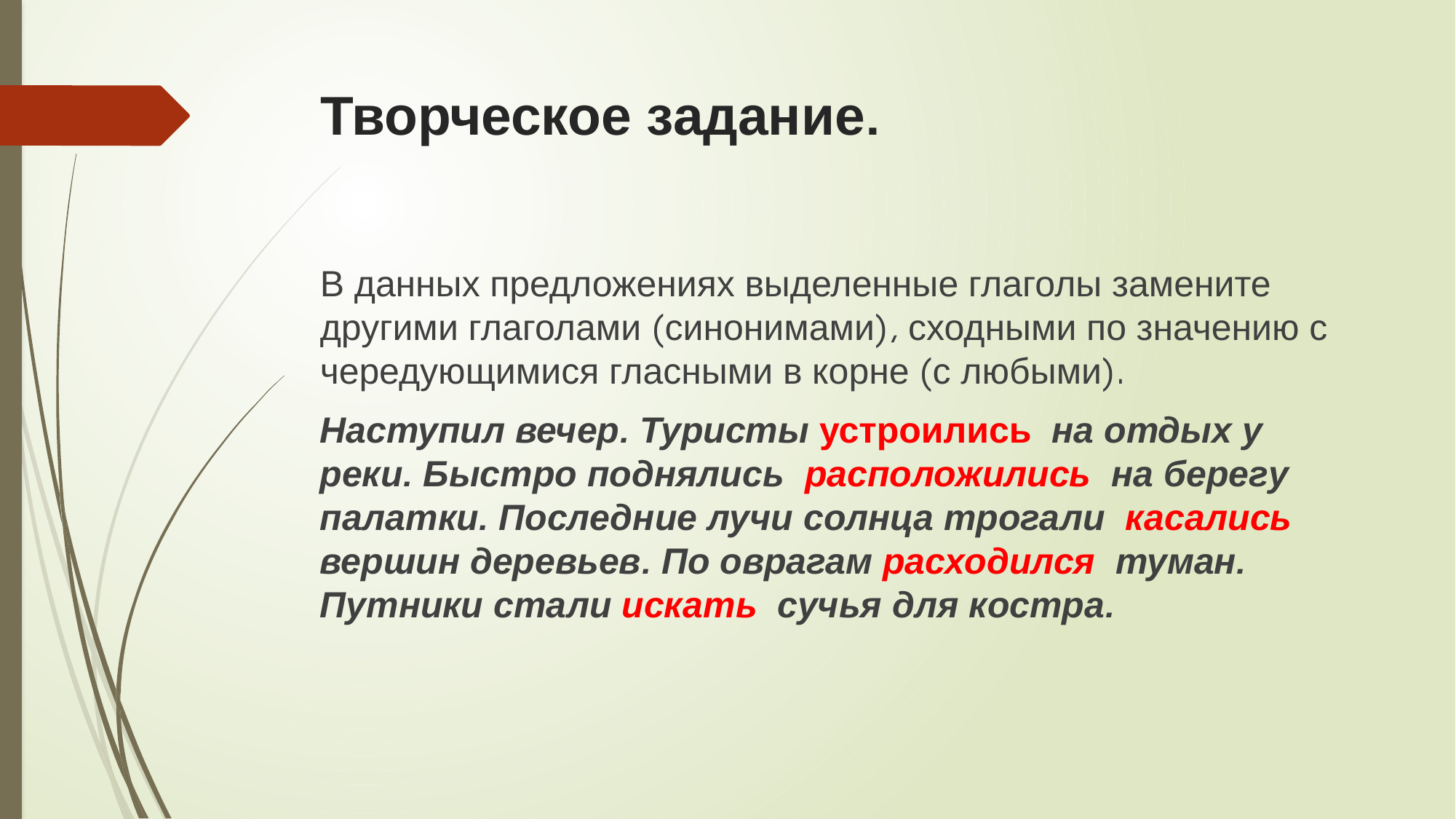

# Творческое задание.
В данных предложениях выделенные глаголы замените другими глаголами (синонимами), сходными по значению с чередующимися гласными в корне (с любыми).
Наступил вечер. Туристы устроились  на отдых у реки. Быстро поднялись  расположились  на берегу палатки. Последние лучи солнца трогали  касались  вершин деревьев. По оврагам расходился  туман. Путники стали искать  сучья для костра.